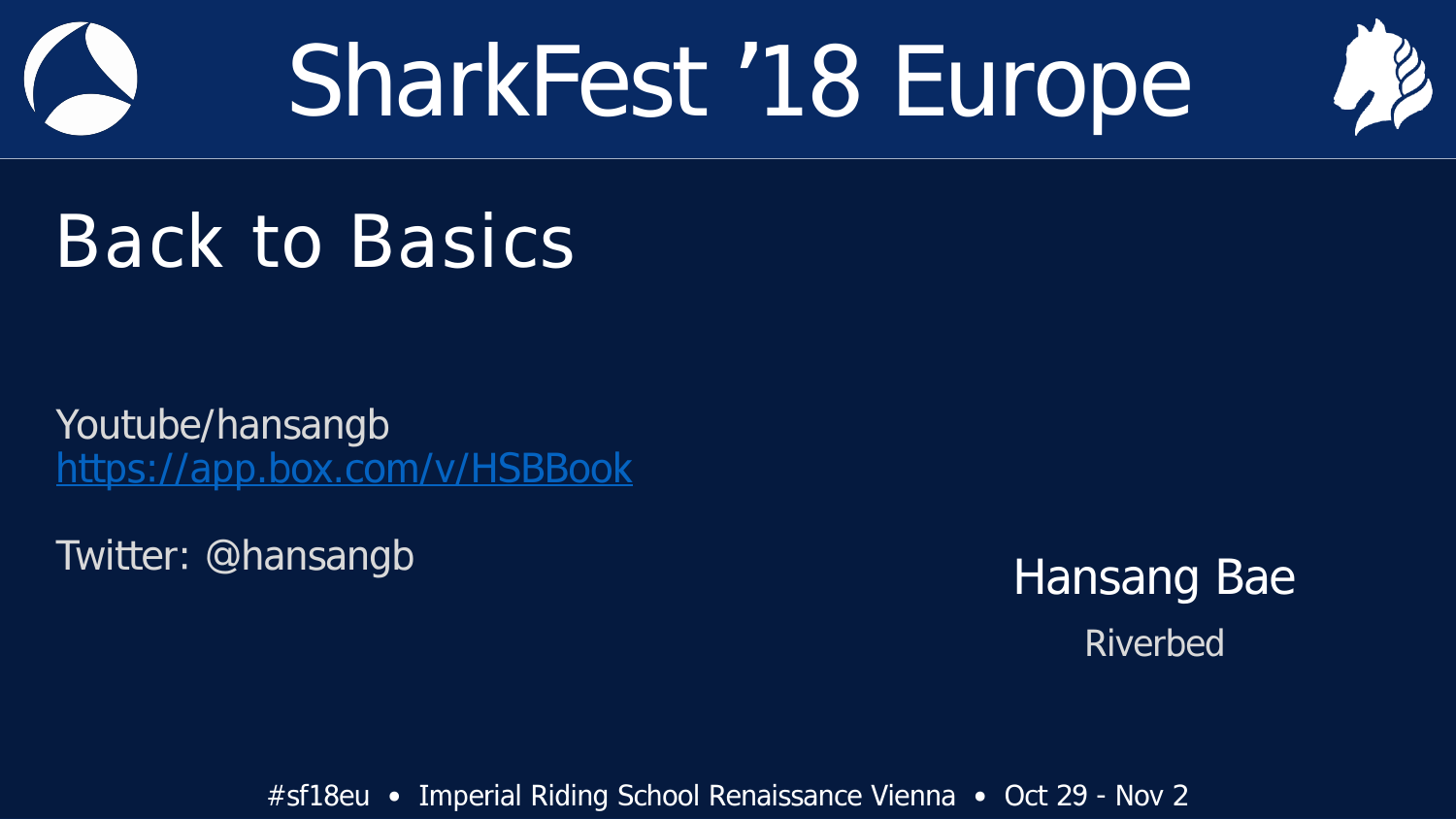

# Back to Basics
Youtube/hansangb
https://app.box.com/v/HSBBook

Twitter: @hansangb